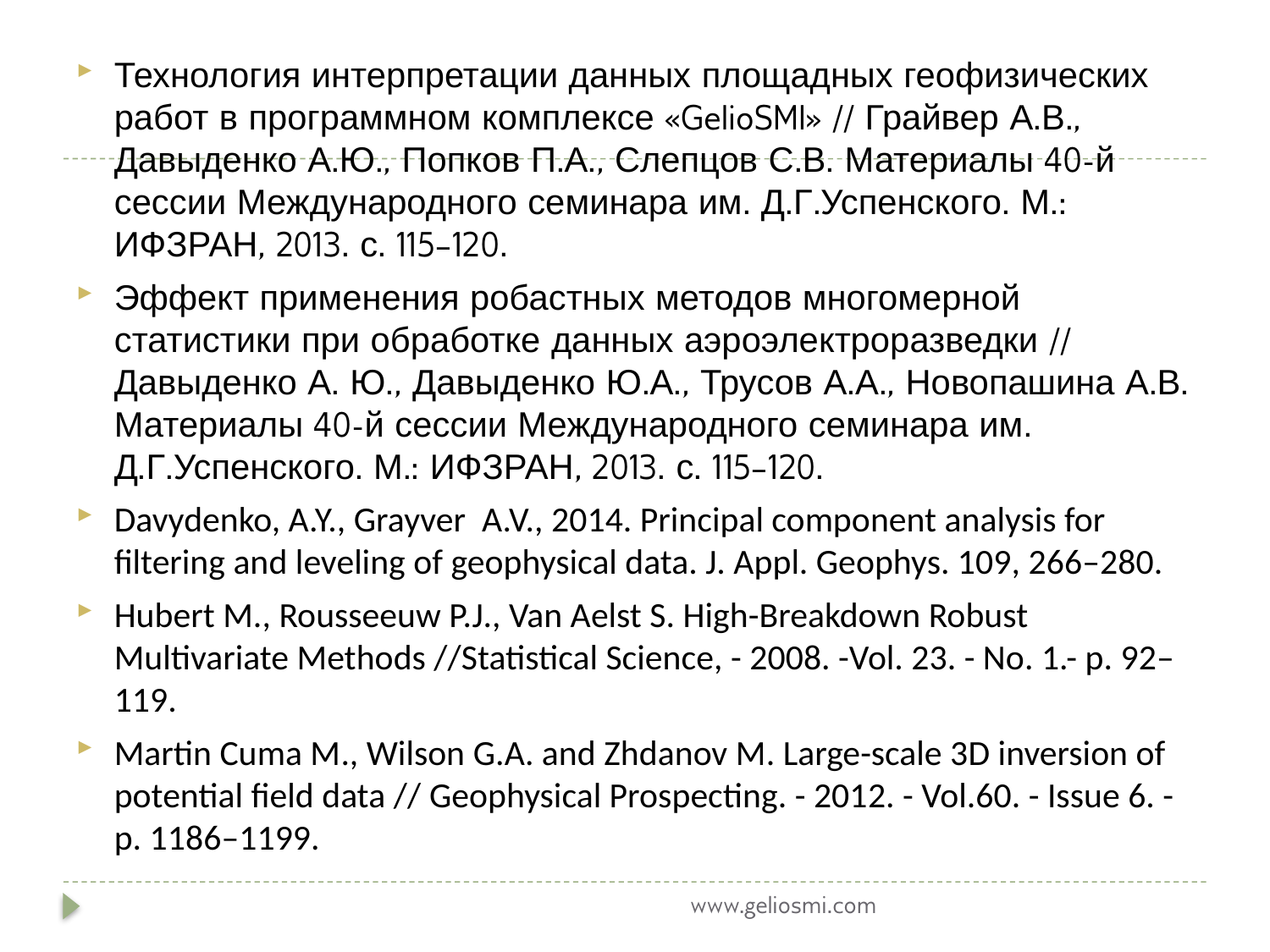

Технология интерпретации данных площадных геофизических работ в программном комплексе «GelioSMI» // Грайвер А.В., Давыденко А.Ю., Попков П.А., Слепцов С.В. Материалы 40-й сессии Международного семинара им. Д.Г.Успенского. М.: ИФЗРАН, 2013. с. 115–120.
Эффект применения робастных методов многомерной статистики при обработке данных аэроэлектроразведки // Давыденко А. Ю., Давыденко Ю.А., Трусов А.А., Новопашина А.В. Материалы 40-й сессии Международного семинара им. Д.Г.Успенского. М.: ИФЗРАН, 2013. с. 115–120.
Davydenko, A.Y., Grayver  A.V., 2014. Principal component analysis for filtering and leveling of geophysical data. J. Appl. Geophys. 109, 266–280.
Hubert M., Rousseeuw P.J., Van Aelst S. High-Breakdown Robust Multivariate Methods //Statistical Science, - 2008. -Vol. 23. - No. 1.- p. 92–119.
Martin Cuma M., Wilson G.A. and Zhdanov M. Large-scale 3D inversion of potential field data // Geophysical Prospecting. - 2012. - Vol.60. - Issue 6. - p. 1186–1199.

www.geliosmi.com